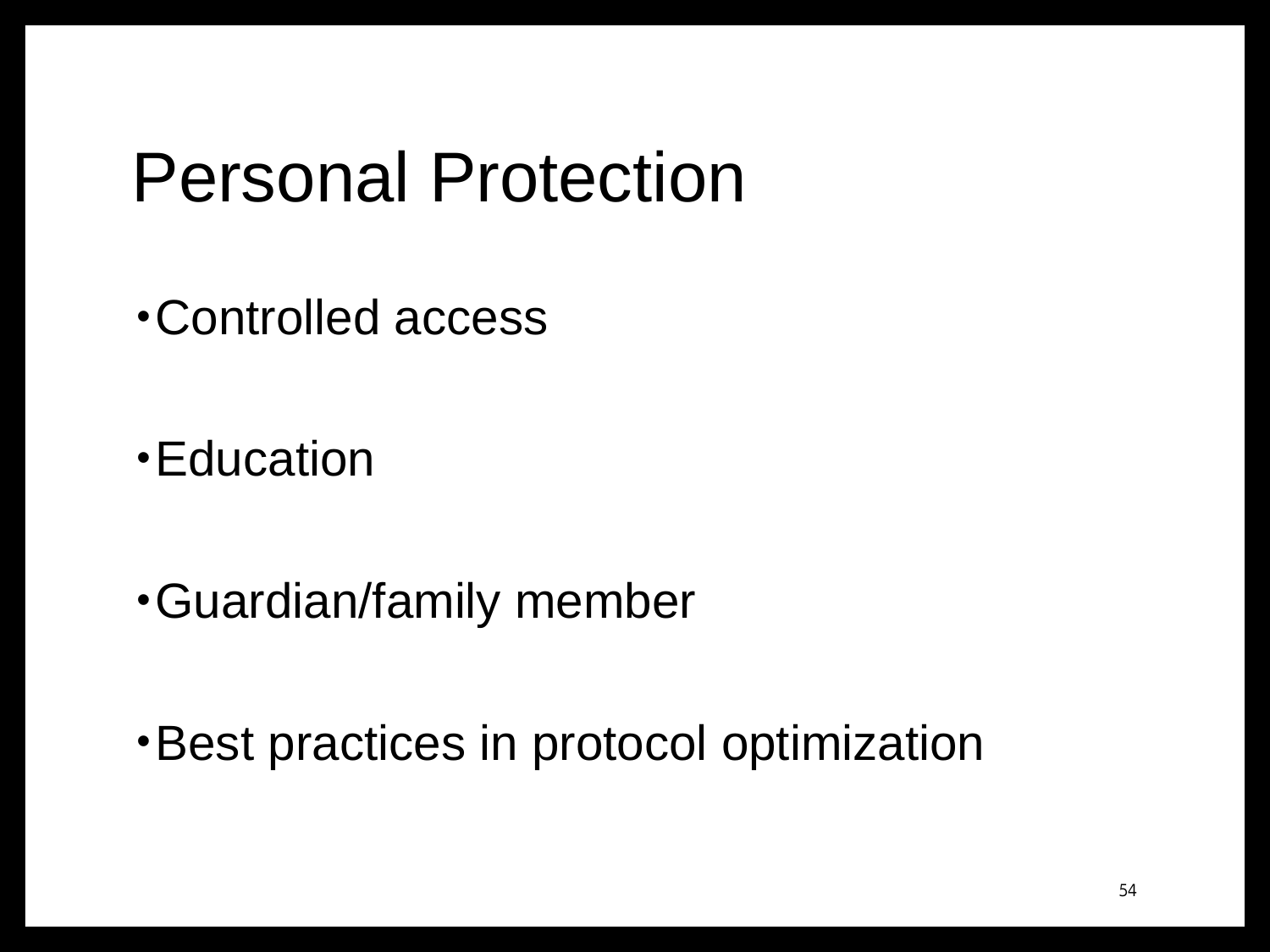

# Personal Protection
Controlled access

Education

Guardian/family member

Best practices in protocol optimization
54